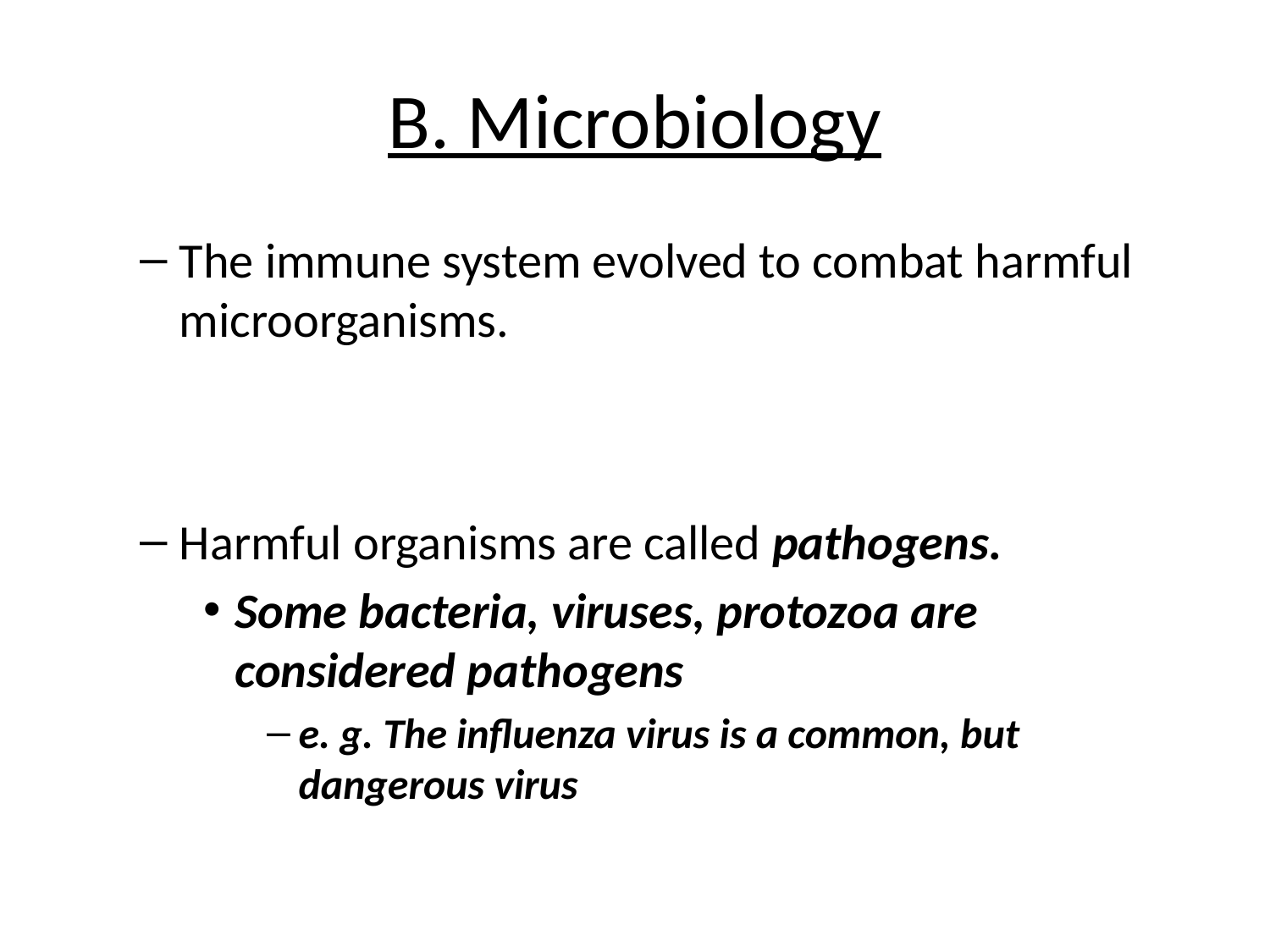

# B. Microbiology
The immune system evolved to combat harmful microorganisms.

Harmful organisms are called pathogens.
Some bacteria, viruses, protozoa are considered pathogens
e. g. The influenza virus is a common, but dangerous virus